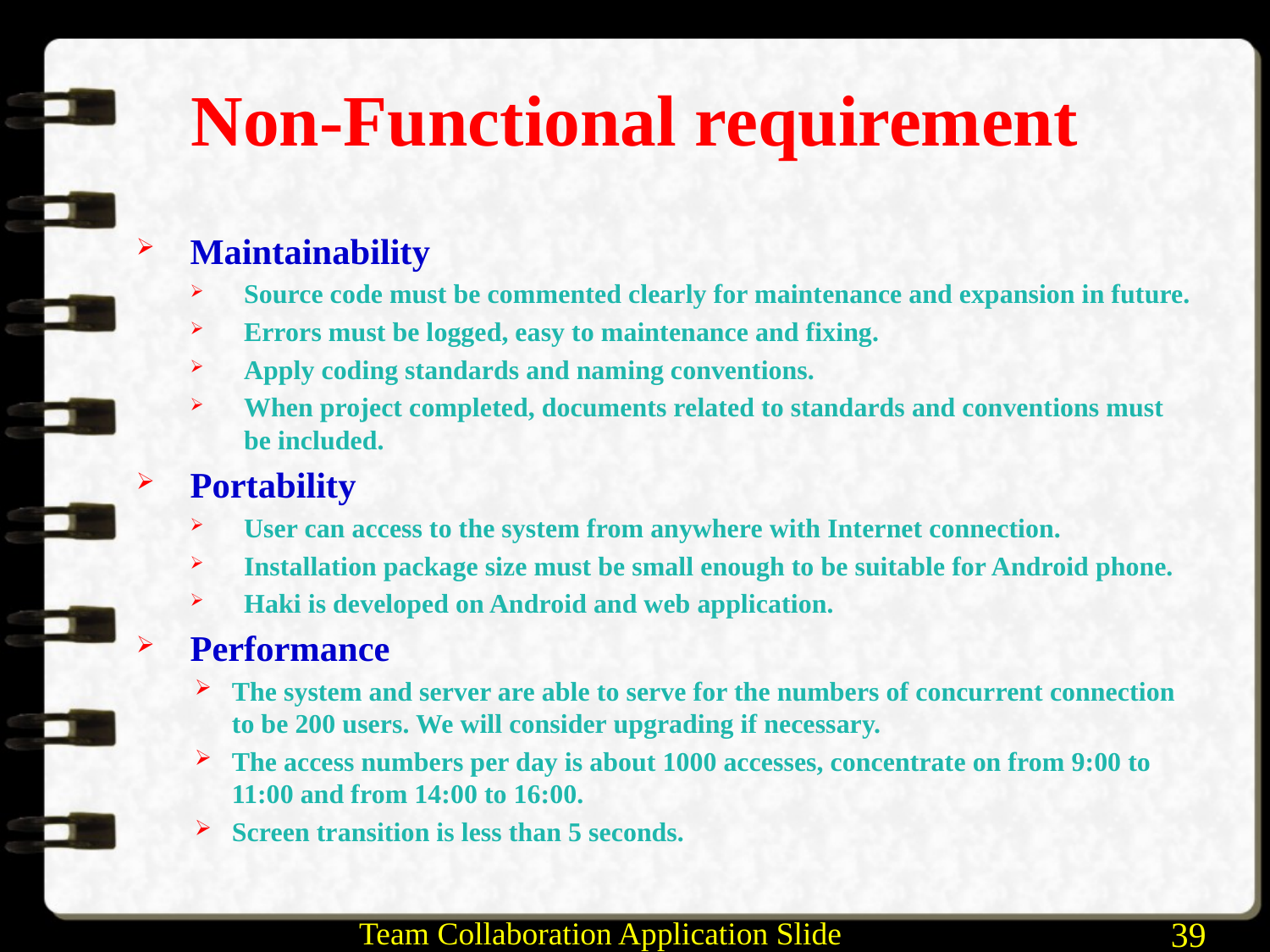

# Non-Functional requirement
Maintainability
Source code must be commented clearly for maintenance and expansion in future.
Errors must be logged, easy to maintenance and fixing.
Apply coding standards and naming conventions.
When project completed, documents related to standards and conventions must be included.
Portability
User can access to the system from anywhere with Internet connection.
Installation package size must be small enough to be suitable for Android phone.
Haki is developed on Android and web application.
Performance
The system and server are able to serve for the numbers of concurrent connection to be 200 users. We will consider upgrading if necessary.
The access numbers per day is about 1000 accesses, concentrate on from 9:00 to 11:00 and from 14:00 to 16:00.
Screen transition is less than 5 seconds.

Team Collaboration Application Slide
39